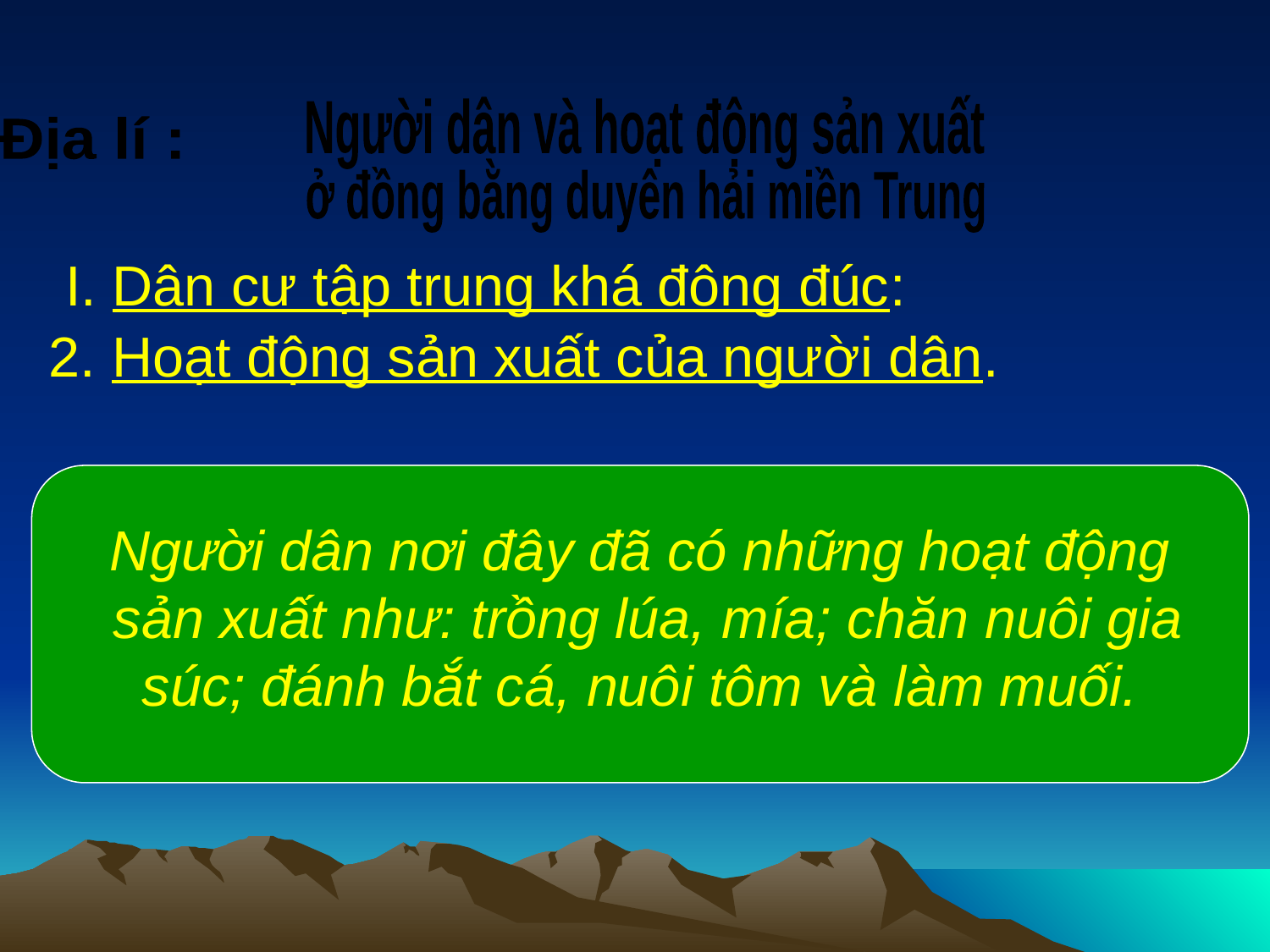

Người dân và hoạt động sản xuất
Địa lí :
 ở đồng bằng duyên hải miền Trung
I. Dân cư tập trung khá đông đúc:
2. Hoạt động sản xuất của người dân.

  Người dân nơi đây đã có những hoạt động sản xuất như: trồng lúa, mía; chăn nuôi gia súc; đánh bắt cá, nuôi tôm và làm muối.